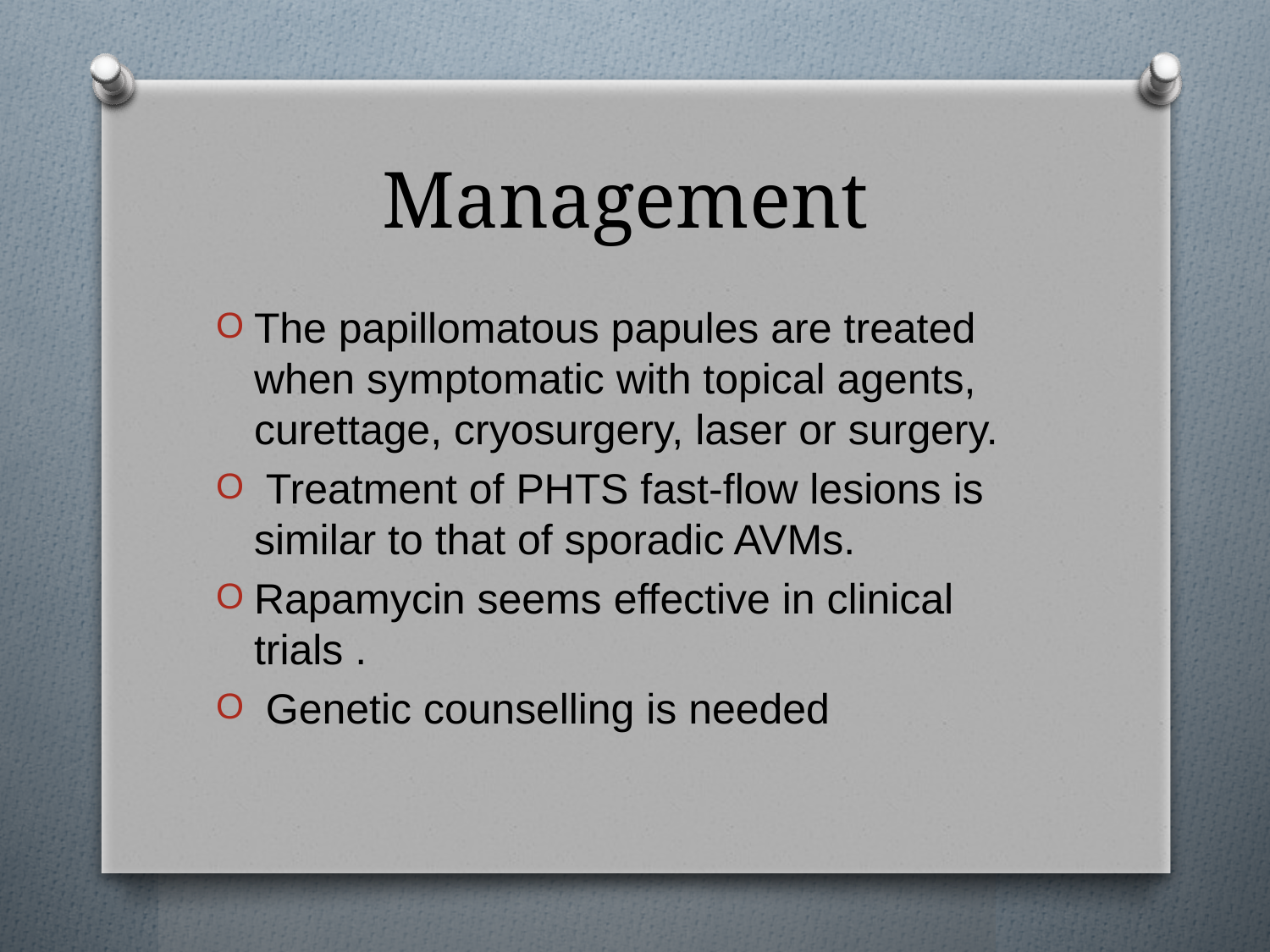

# Management
The papillomatous papules are treated when symptomatic with topical agents, curettage, cryosurgery, laser or surgery.
 Treatment of PHTS fast‐flow lesions is similar to that of sporadic AVMs.
Rapamycin seems effective in clinical trials .
 Genetic counselling is needed